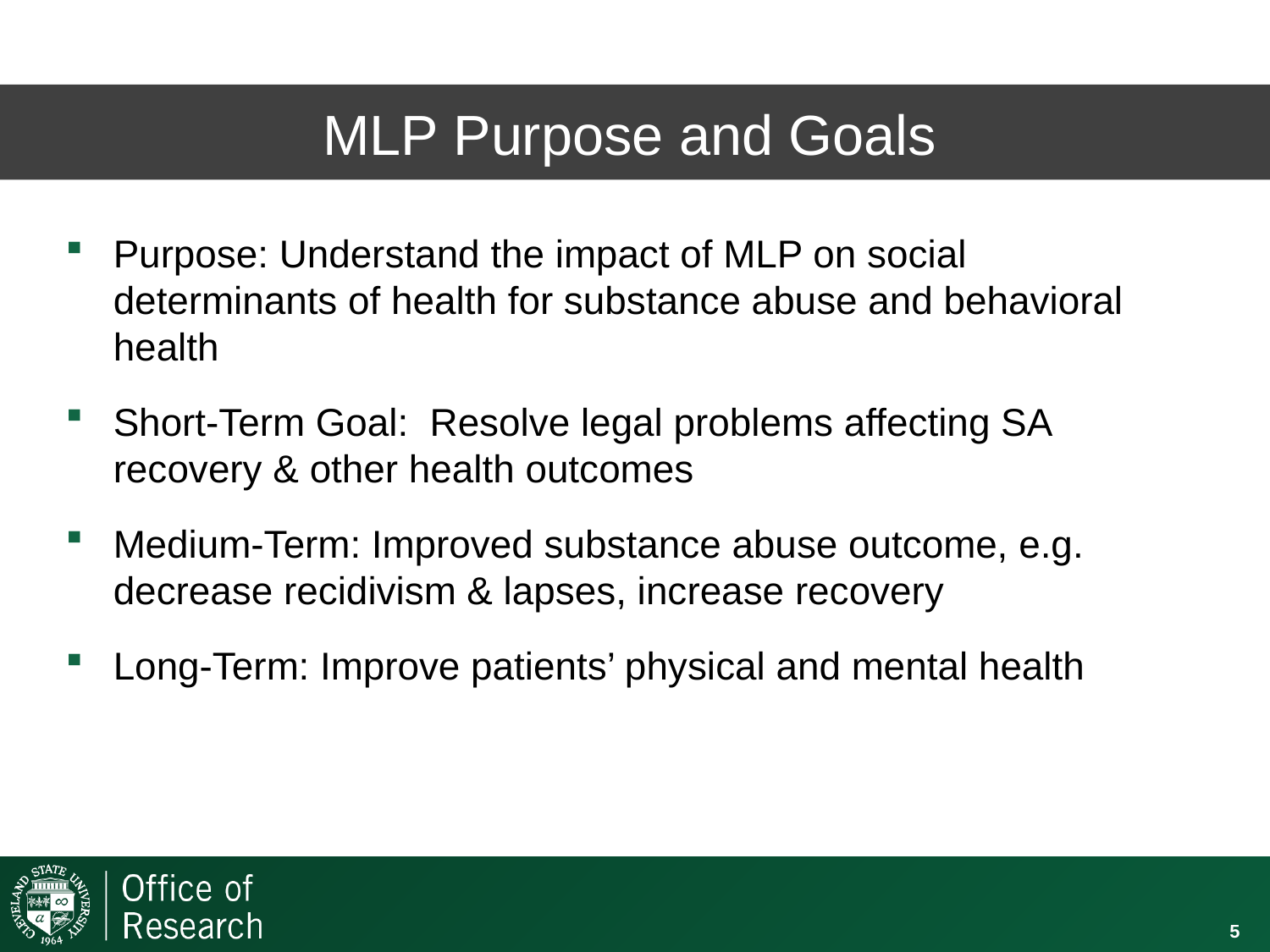

# MLP Purpose and Goals
Purpose: Understand the impact of MLP on social determinants of health for substance abuse and behavioral health
Short-Term Goal:  Resolve legal problems affecting SA recovery & other health outcomes
Medium-Term: Improved substance abuse outcome, e.g. decrease recidivism & lapses, increase recovery
Long-Term: Improve patients’ physical and mental health

5